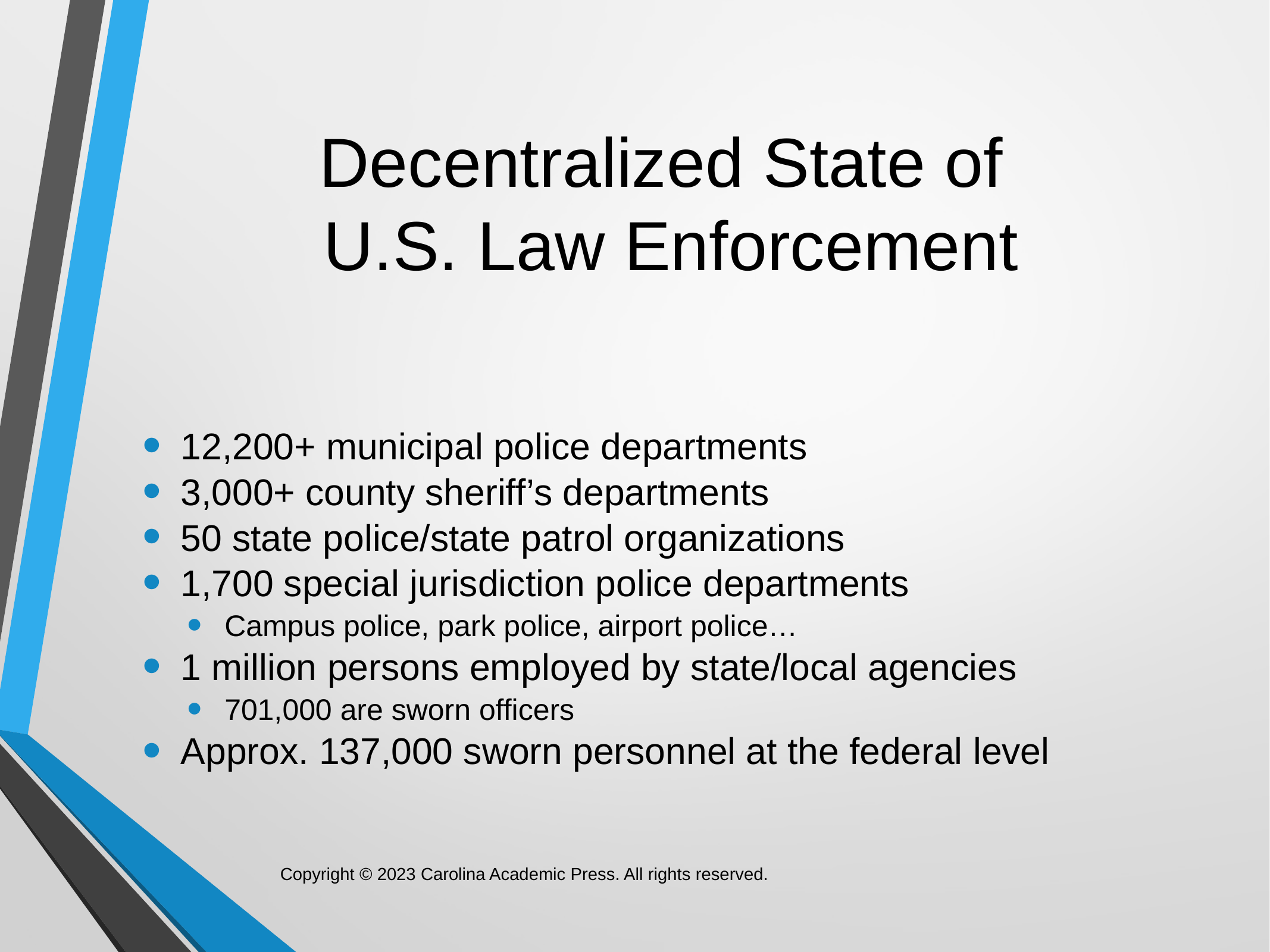

# Decentralized State of U.S. Law Enforcement
12,200+ municipal police departments
3,000+ county sheriff’s departments
50 state police/state patrol organizations
1,700 special jurisdiction police departments
Campus police, park police, airport police…
1 million persons employed by state/local agencies
701,000 are sworn officers
Approx. 137,000 sworn personnel at the federal level
Copyright © 2023 Carolina Academic Press. All rights reserved.